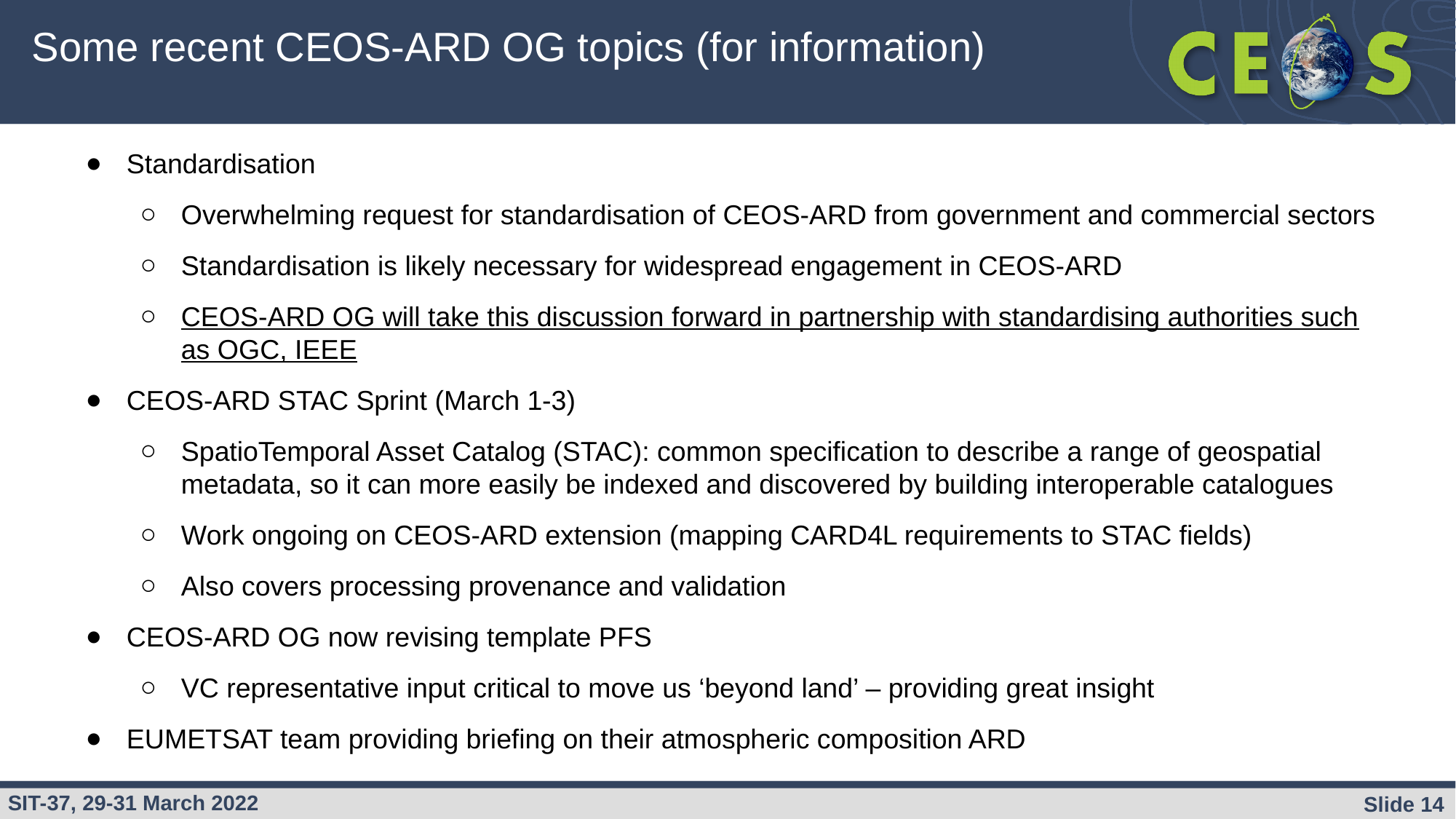

# Some recent CEOS-ARD OG topics (for information)
Standardisation
Overwhelming request for standardisation of CEOS-ARD from government and commercial sectors
Standardisation is likely necessary for widespread engagement in CEOS-ARD
CEOS-ARD OG will take this discussion forward in partnership with standardising authorities such as OGC, IEEE
CEOS-ARD STAC Sprint (March 1-3)
SpatioTemporal Asset Catalog (STAC): common specification to describe a range of geospatial metadata, so it can more easily be indexed and discovered by building interoperable catalogues
Work ongoing on CEOS-ARD extension (mapping CARD4L requirements to STAC fields)
Also covers processing provenance and validation
CEOS-ARD OG now revising template PFS
VC representative input critical to move us ‘beyond land’ – providing great insight
EUMETSAT team providing briefing on their atmospheric composition ARD